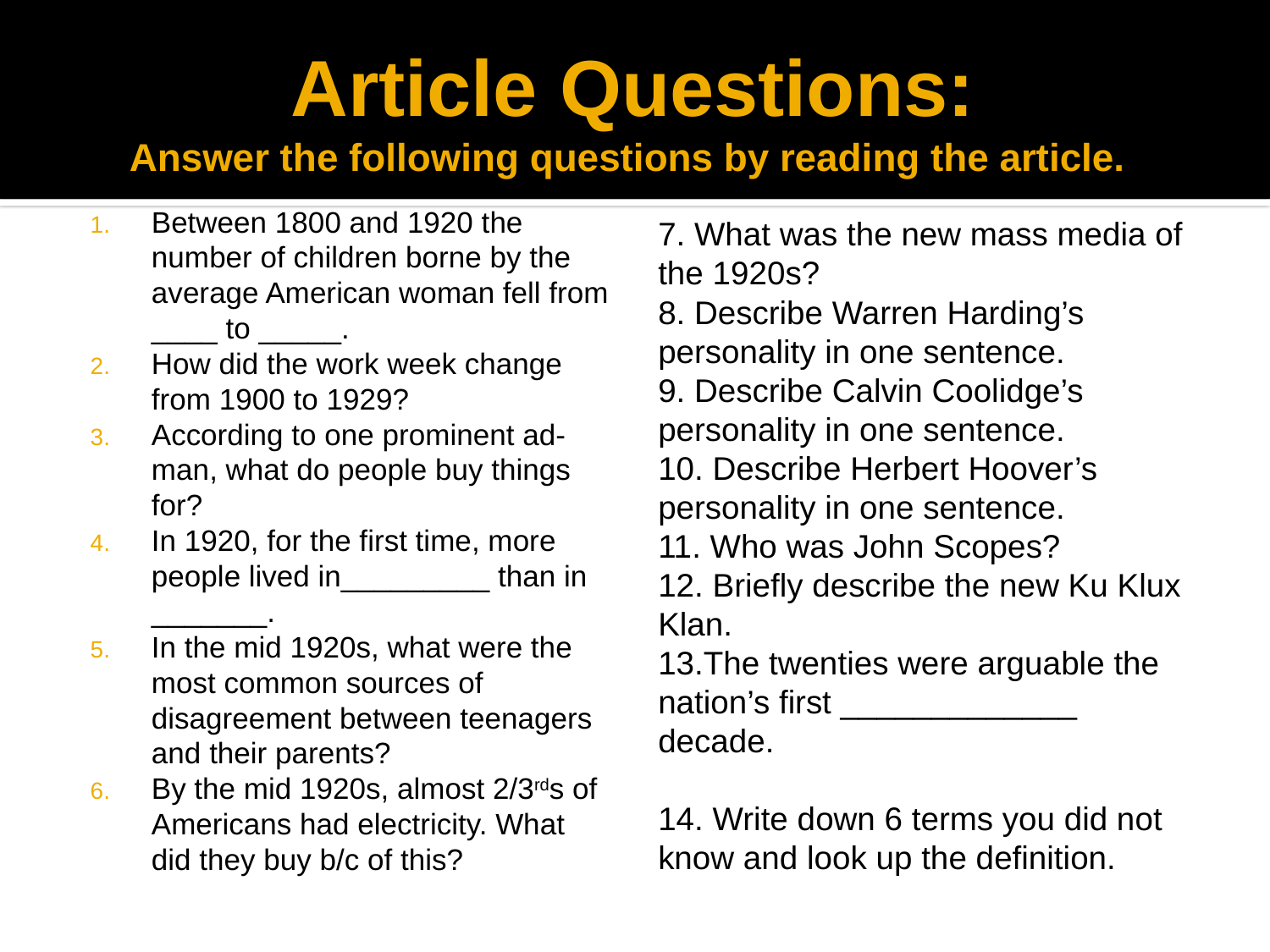

# Article Questions: Answer the following questions by reading the article.
Between 1800 and 1920 the number of children borne by the average American woman fell from ____ to _____.
How did the work week change from 1900 to 1929?
According to one prominent ad-man, what do people buy things for?
In 1920, for the first time, more people lived in_________ than in _______.
In the mid 1920s, what were the most common sources of disagreement between teenagers and their parents?
By the mid 1920s, almost 2/3rds of Americans had electricity. What did they buy b/c of this?
7. What was the new mass media of the 1920s?
8. Describe Warren Harding’s personality in one sentence.
9. Describe Calvin Coolidge’s personality in one sentence.
10. Describe Herbert Hoover’s personality in one sentence.
11. Who was John Scopes?
12. Briefly describe the new Ku Klux Klan.
13.The twenties were arguable the nation’s first _____________ decade.

14. Write down 6 terms you did not know and look up the definition.